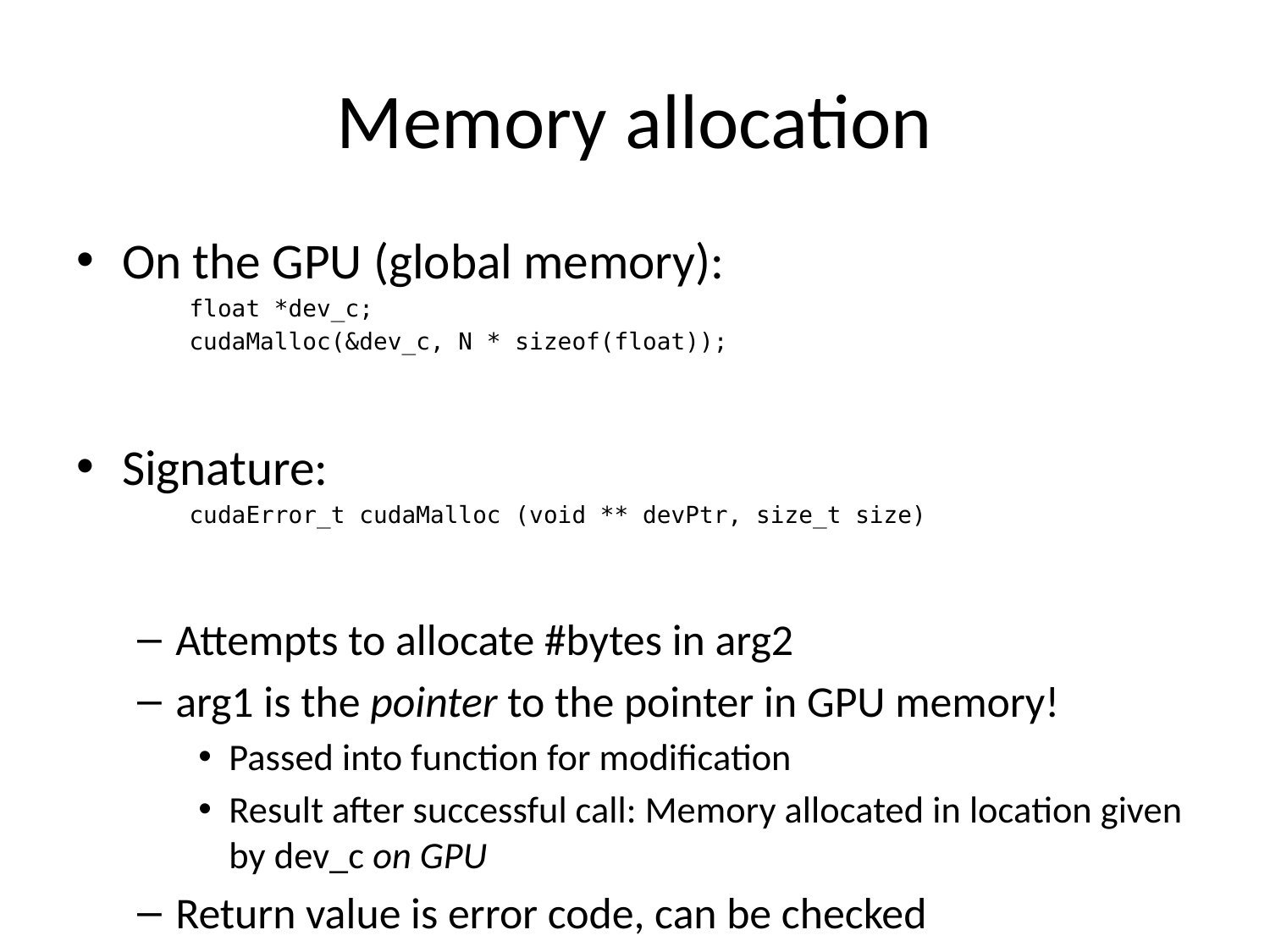

# Memory allocation
On the GPU (global memory):
	float *dev_c;
	cudaMalloc(&dev_c, N * sizeof(float));

Signature:
	cudaError_t cudaMalloc (void ** devPtr, size_t size)

Attempts to allocate #bytes in arg2
arg1 is the pointer to the pointer in GPU memory!
Passed into function for modification
Result after successful call: Memory allocated in location given by dev_c on GPU
Return value is error code, can be checked